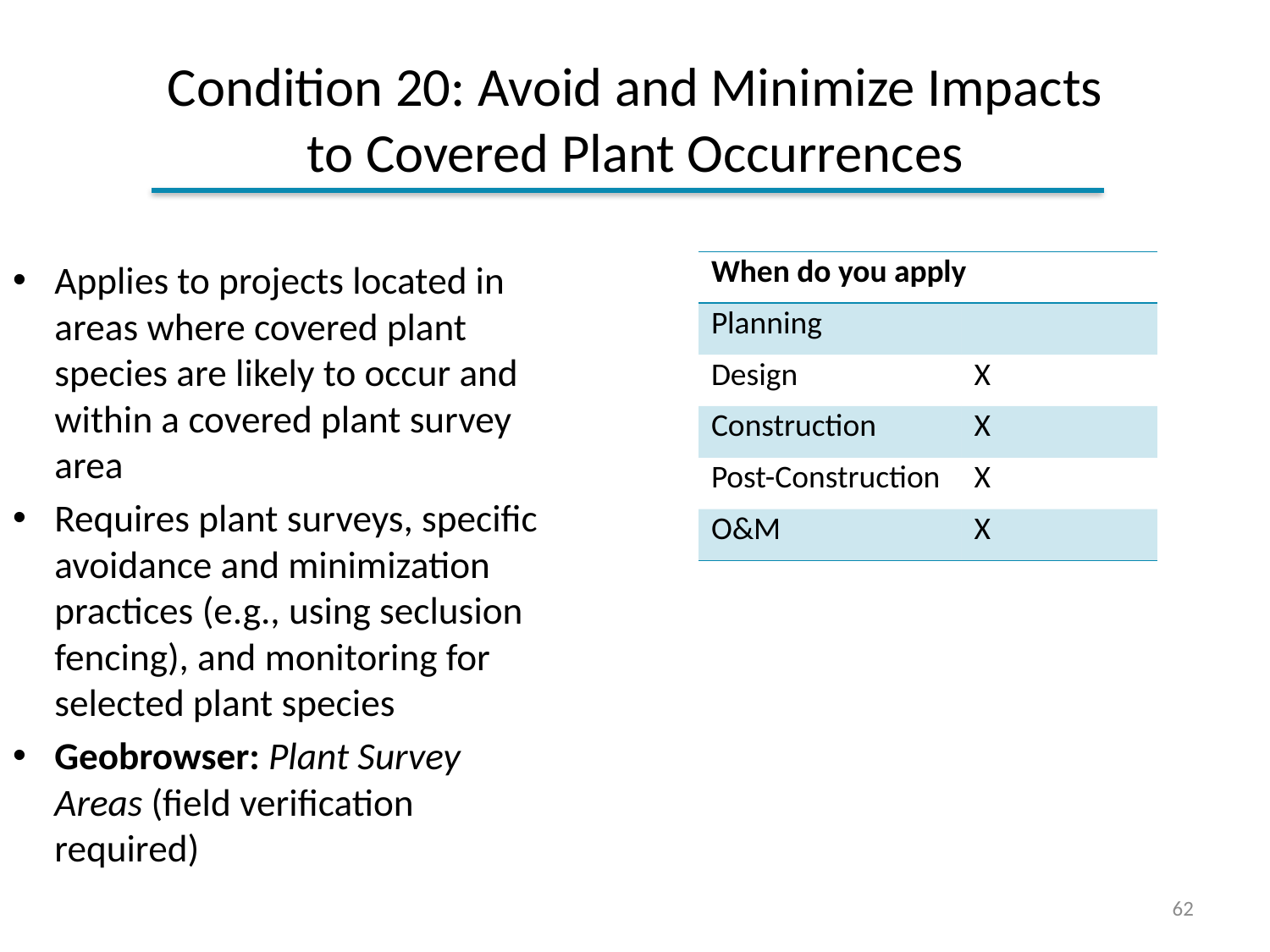

# Condition 20: Avoid and Minimize Impacts to Covered Plant Occurrences
Applies to projects located in areas where covered plant species are likely to occur and within a covered plant survey area
Requires plant surveys, specific avoidance and minimization practices (e.g., using seclusion fencing), and monitoring for selected plant species
Geobrowser: Plant Survey Areas (field verification required)

| When do you apply |  |
| --- | --- |
| Planning |  |
| Design | X |
| Construction | X |
| Post-Construction | X |
| O&M | X |
62